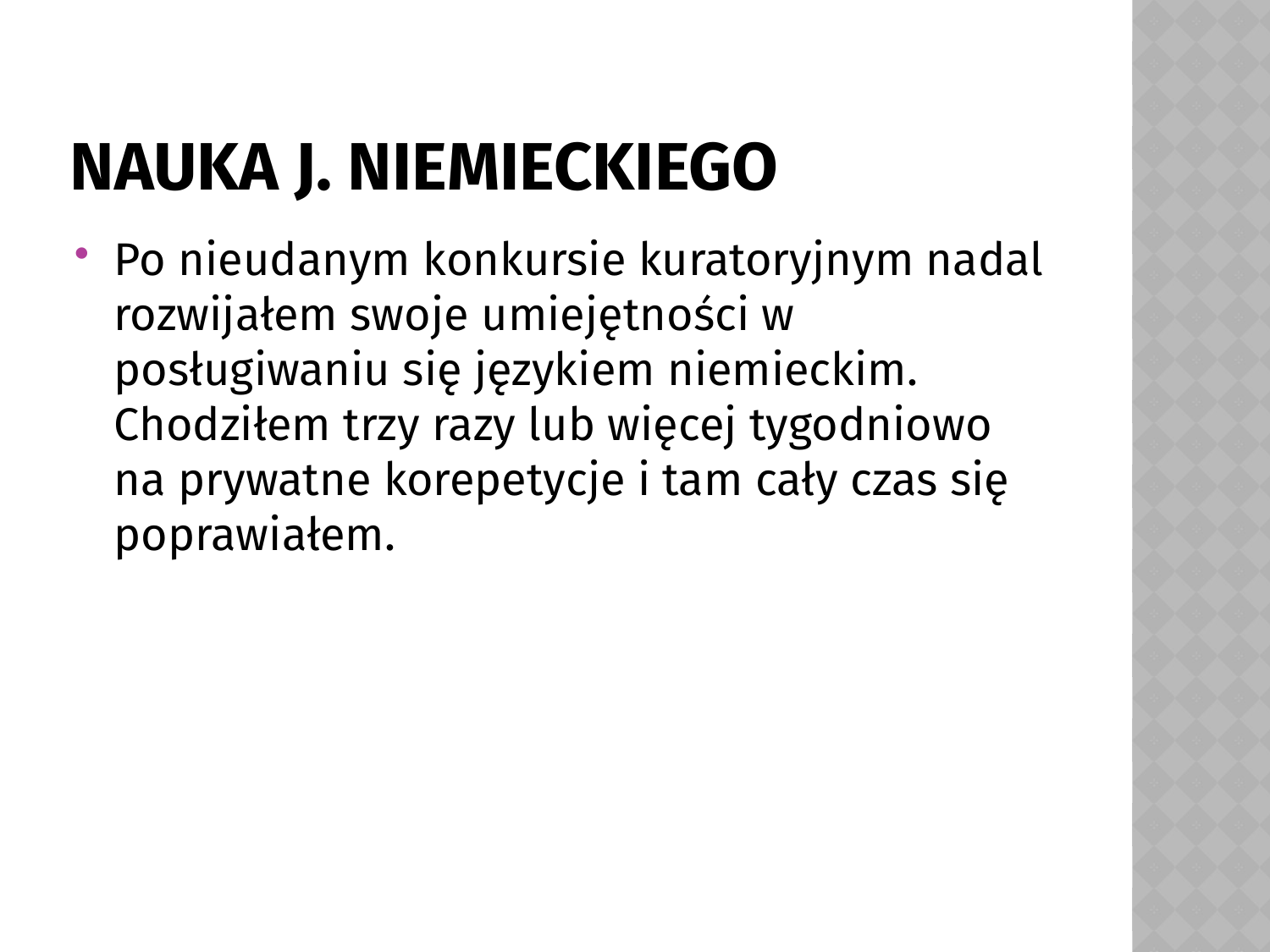

# Nauka j. niemieckiego
Po nieudanym konkursie kuratoryjnym nadal rozwijałem swoje umiejętności w posługiwaniu się językiem niemieckim. Chodziłem trzy razy lub więcej tygodniowo na prywatne korepetycje i tam cały czas się poprawiałem.